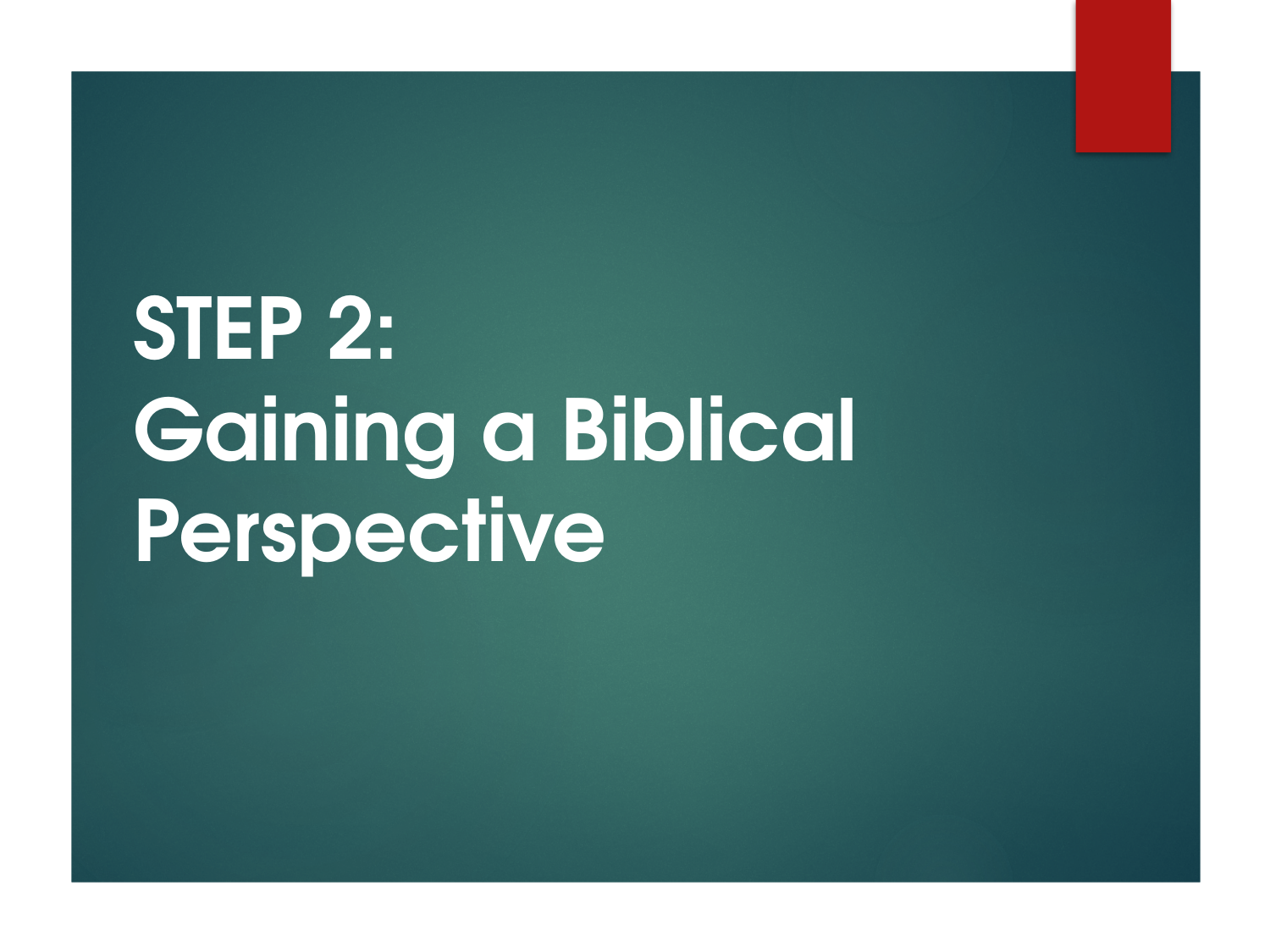

# STEP 2: Gaining a Biblical Perspective